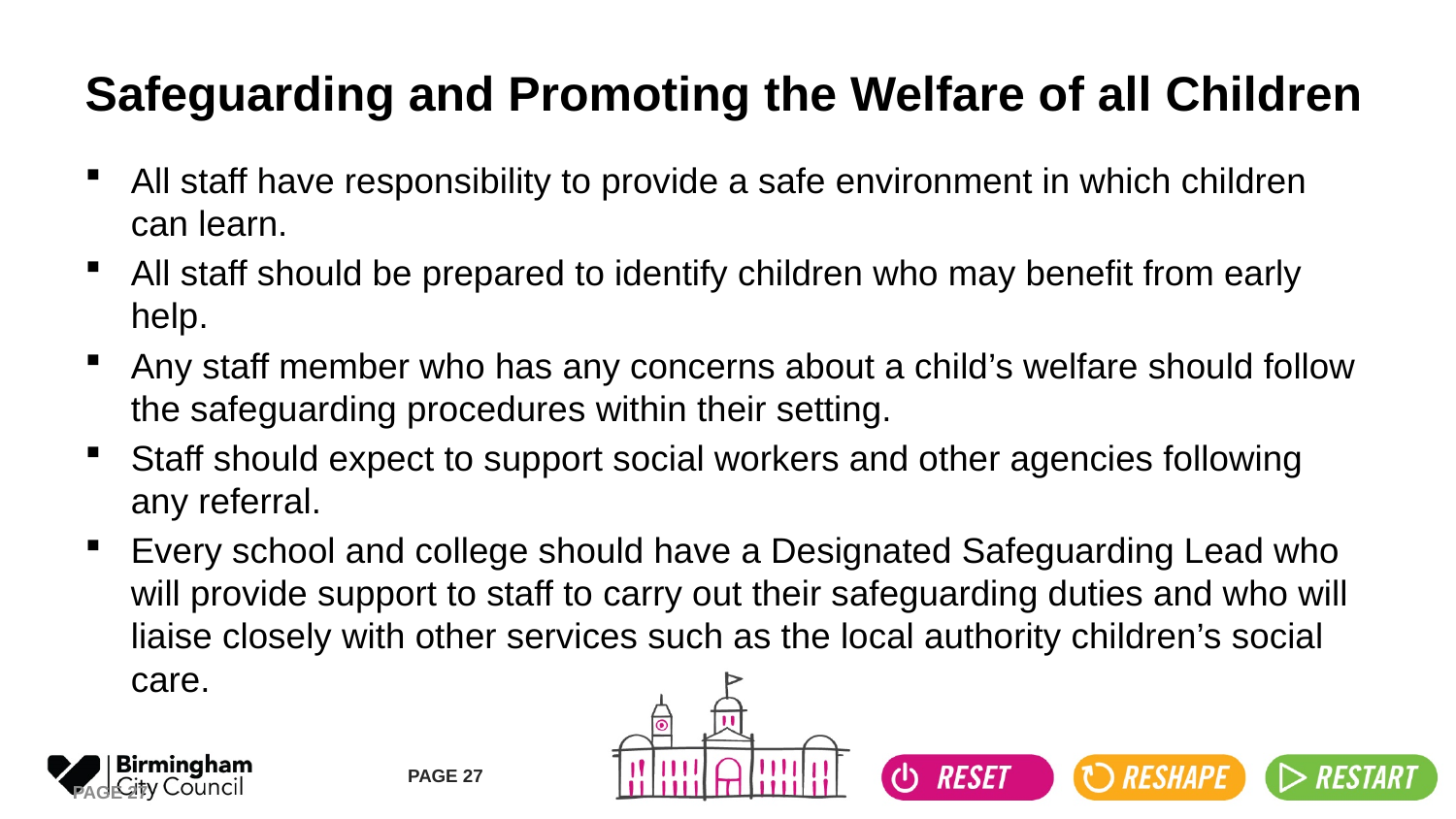

# Safeguarding and Promoting the Welfare of all Children
All staff have responsibility to provide a safe environment in which children can learn.
All staff should be prepared to identify children who may benefit from early help.
Any staff member who has any concerns about a child’s welfare should follow the safeguarding procedures within their setting.
Staff should expect to support social workers and other agencies following any referral.
Every school and college should have a Designated Safeguarding Lead who will provide support to staff to carry out their safeguarding duties and who will liaise closely with other services such as the local authority children’s social care.
PAGE 27